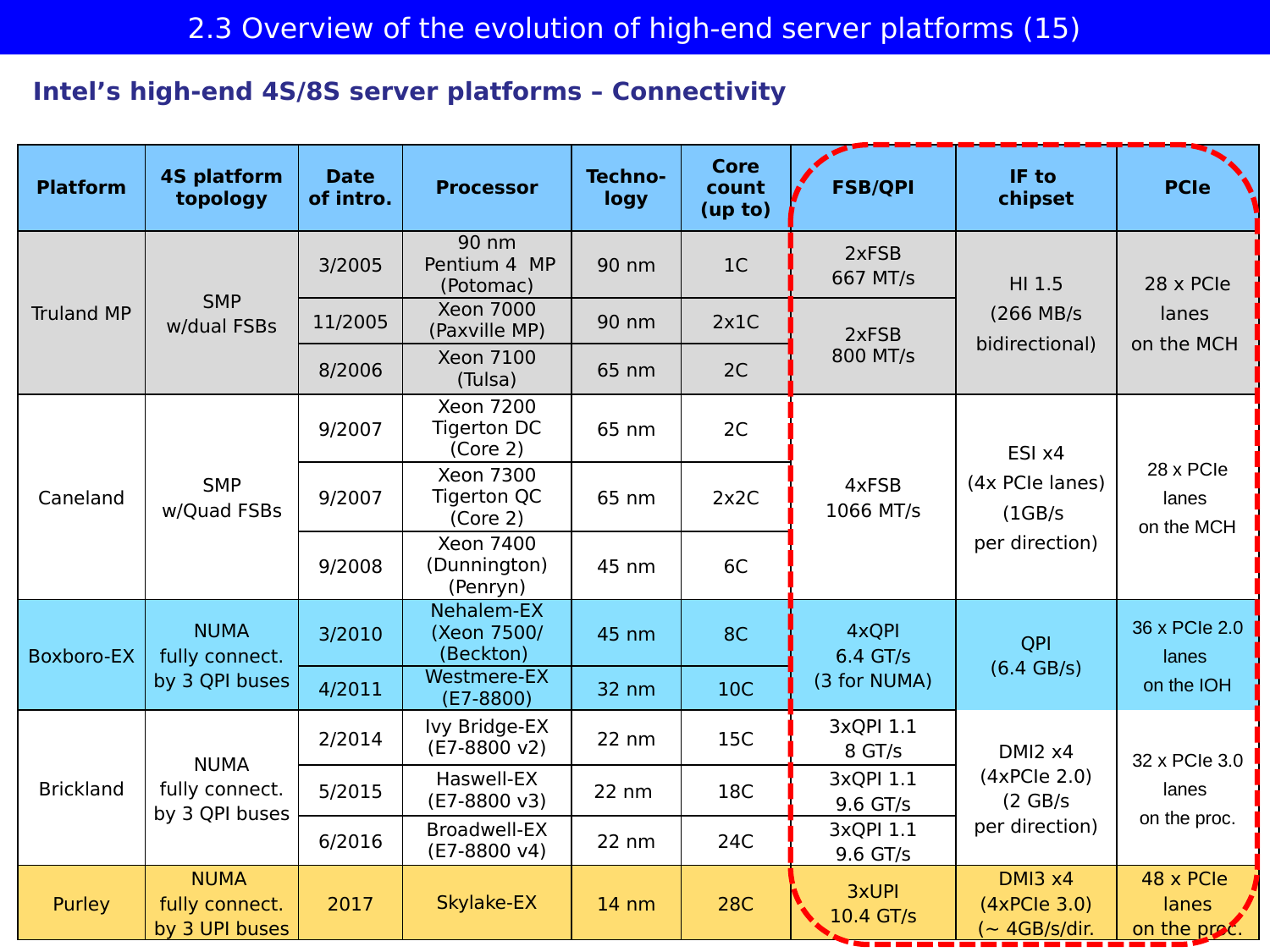

2.3 Overview of the evolution of high-end server platforms (15)
Intel’s high-end 4S/8S server platforms – Connectivity

| Platform | 4S platform topology | Date of intro. | Processor | Techno- logy | Core count (up to) | FSB/QPI | IF to chipset | PCIe |
| --- | --- | --- | --- | --- | --- | --- | --- | --- |
| Truland MP | SMP w/dual FSBs | 3/2005 | 90 nm Pentium 4 MP (Potomac) | 90 nm | 1C | 2xFSB 667 MT/s | HI 1.5 (266 MB/s bidirectional) | 28 x PCIe lanes on the MCH |
|  |  | 11/2005 | Xeon 7000 (Paxville MP) | 90 nm | 2x1C | 2xFSB 800 MT/s |  |  |
|  |  | 8/2006 | Xeon 7100 (Tulsa) | 65 nm | 2C |  |  |  |
| Caneland | SMP w/Quad FSBs | 9/2007 | Xeon 7200 Tigerton DC (Core 2) | 65 nm | 2C | 4xFSB 1066 MT/s | ESI x4 (4x PCIe lanes) (1GB/s per direction) | 28 x PCIe lanes on the MCH |
|  |  | 9/2007 | Xeon 7300 Tigerton QC (Core 2) | 65 nm | 2x2C |  |  |  |
|  |  | 9/2008 | Xeon 7400 (Dunnington) (Penryn) | 45 nm | 6C |  |  |  |
| Boxboro-EX | NUMA fully connect. by 3 QPI buses | 3/2010 | Nehalem-EX (Xeon 7500/ (Beckton) | 45 nm | 8C | 4xQPI 6.4 GT/s (3 for NUMA) | QPI (6.4 GB/s) | 36 x PCIe 2.0 lanes on the IOH |
|  |  | 4/2011 | Westmere-EX (E7-8800) | 32 nm | 10C |  |  |  |
| Brickland | NUMA fully connect. by 3 QPI buses | 2/2014 | Ivy Bridge-EX (E7-8800 v2) | 22 nm | 15C | 3xQPI 1.1 8 GT/s | DMI2 x4 (4xPCIe 2.0) (2 GB/s per direction) | 32 x PCIe 3.0 lanes on the proc. |
|  |  | 5/2015 | Haswell-EX (E7-8800 v3) | 22 nm | 18C | 3xQPI 1.1 9.6 GT/s |  |  |
|  |  | 6/2016 | Broadwell-EX (E7-8800 v4) | 22 nm | 24C | 3xQPI 1.1 9.6 GT/s |  |  |
| Purley | NUMA fully connect. by 3 UPI buses | 2017 | Skylake-EX | 14 nm | 28C | 3xUPI 10.4 GT/s | DMI3 x4 (4xPCIe 3.0) (~ 4GB/s/dir. | 48 x PCIe lanes on the proc. |